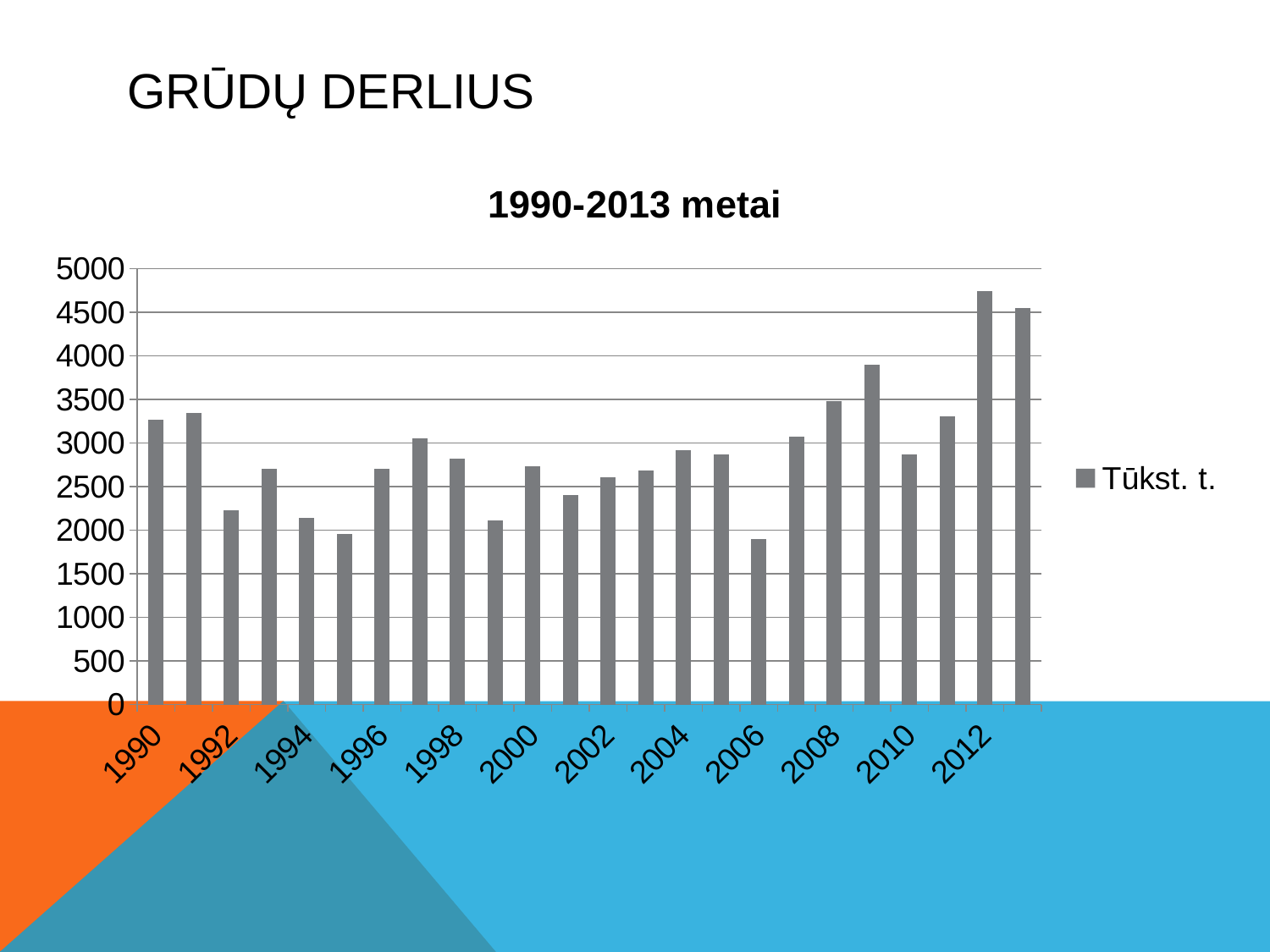

# Grūdų derlius

### Chart: 1990-2013 metai

| Category | Tūkst. t. |
|---|---|
| 1990 | 3265.1 |
| 1991 | 3347.5 |
| 1992 | 2225.1 |
| 1993 | 2707.8 |
| 1994 | 2137.8 |
| 1995 | 1954.0 |
| 1996 | 2702.5 |
| 1997 | 3051.7 |
| 1998 | 2820.9 |
| 1999 | 2112.4 |
| 2000 | 2730.7 |
| 2001 | 2397.5 |
| 2002 | 2602.0 |
| 2003 | 2680.3 |
| 2004 | 2916.9 |
| 2005 | 2870.0 |
| 2006 | 1892.7 |
| 2007 | 3073.4 |
| 2008 | 3484.2 |
| 2009 | 3892.3 |
| 2010 | 2866.8 |
| 2011 | 3303.9 |
| 2012 | 4736.5 |
| 2013 | 4550.0 |